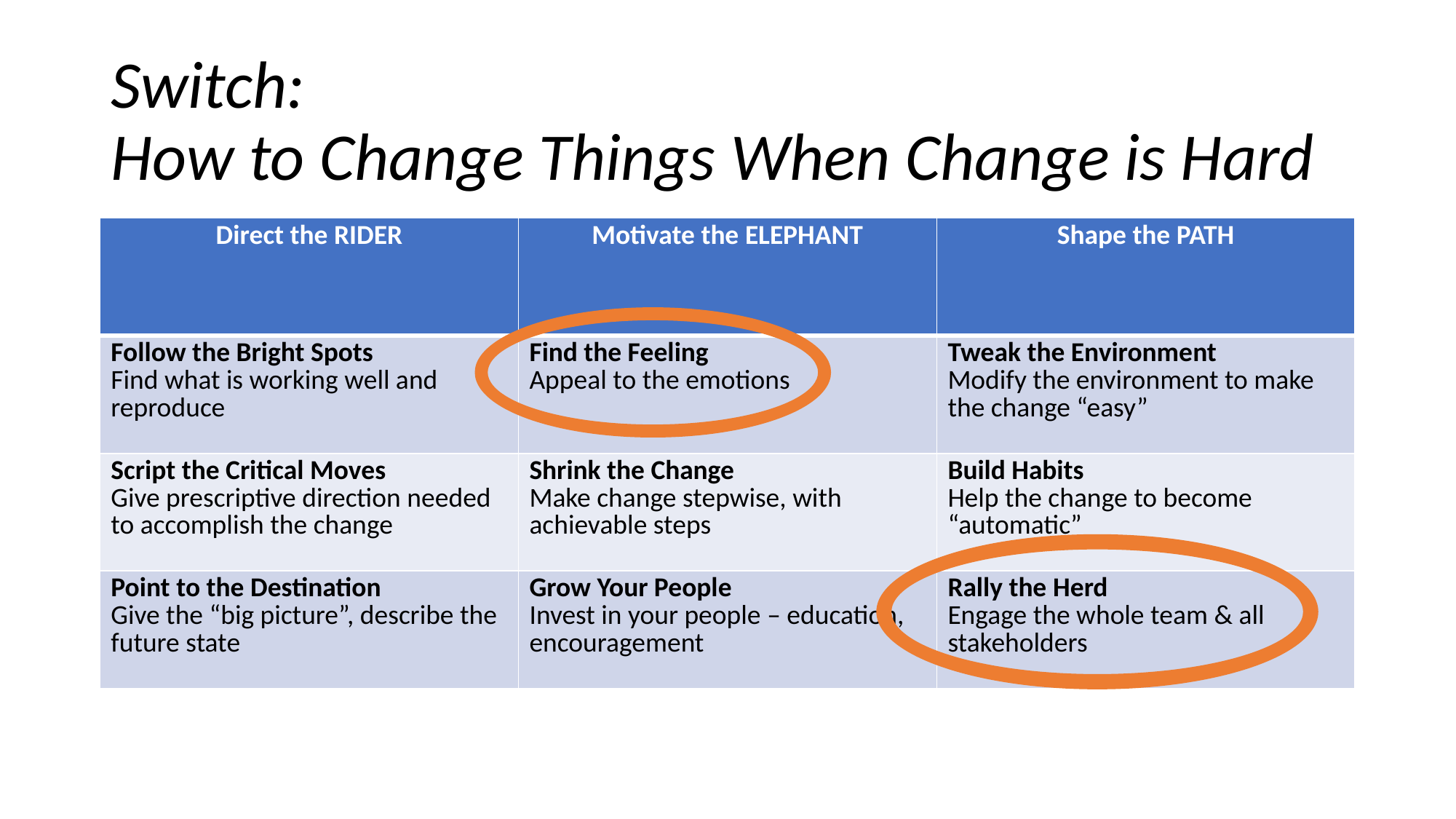

# Switch: How to Change Things When Change is Hard
| Direct the RIDER | Motivate the ELEPHANT | Shape the PATH |
| --- | --- | --- |
| Follow the Bright Spots Find what is working well and reproduce | Find the Feeling Appeal to the emotions | Tweak the Environment Modify the environment to make the change “easy” |
| Script the Critical Moves Give prescriptive direction needed to accomplish the change | Shrink the Change Make change stepwise, with achievable steps | Build Habits Help the change to become “automatic” |
| Point to the Destination Give the “big picture”, describe the future state | Grow Your People Invest in your people – education, encouragement | Rally the Herd Engage the whole team & all stakeholders |